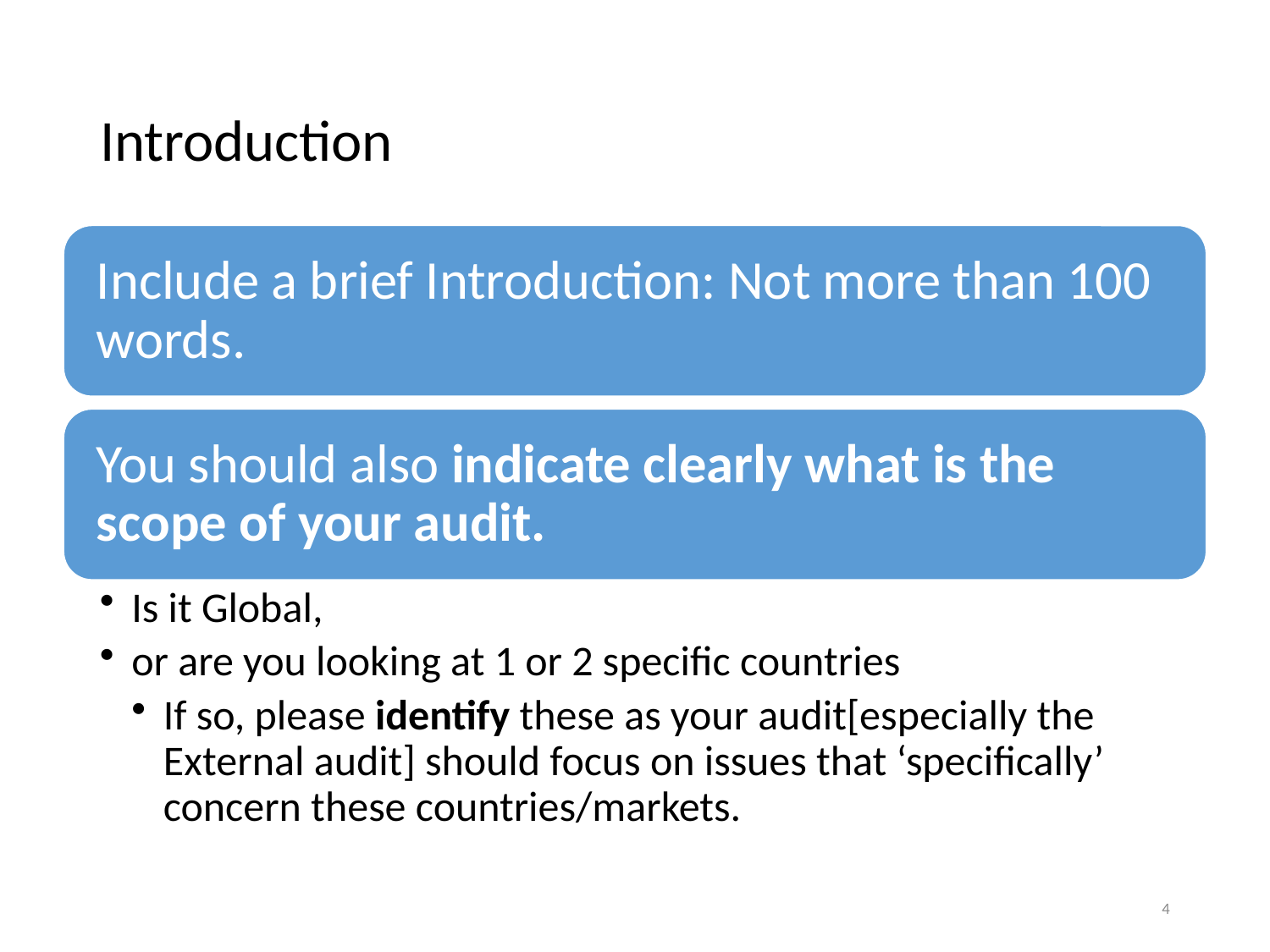

# Introduction
Include a brief Introduction: Not more than 100 words.
You should also indicate clearly what is the scope of your audit.
Is it Global,
or are you looking at 1 or 2 specific countries
If so, please identify these as your audit[especially the External audit] should focus on issues that ‘specifically’ concern these countries/markets.
4